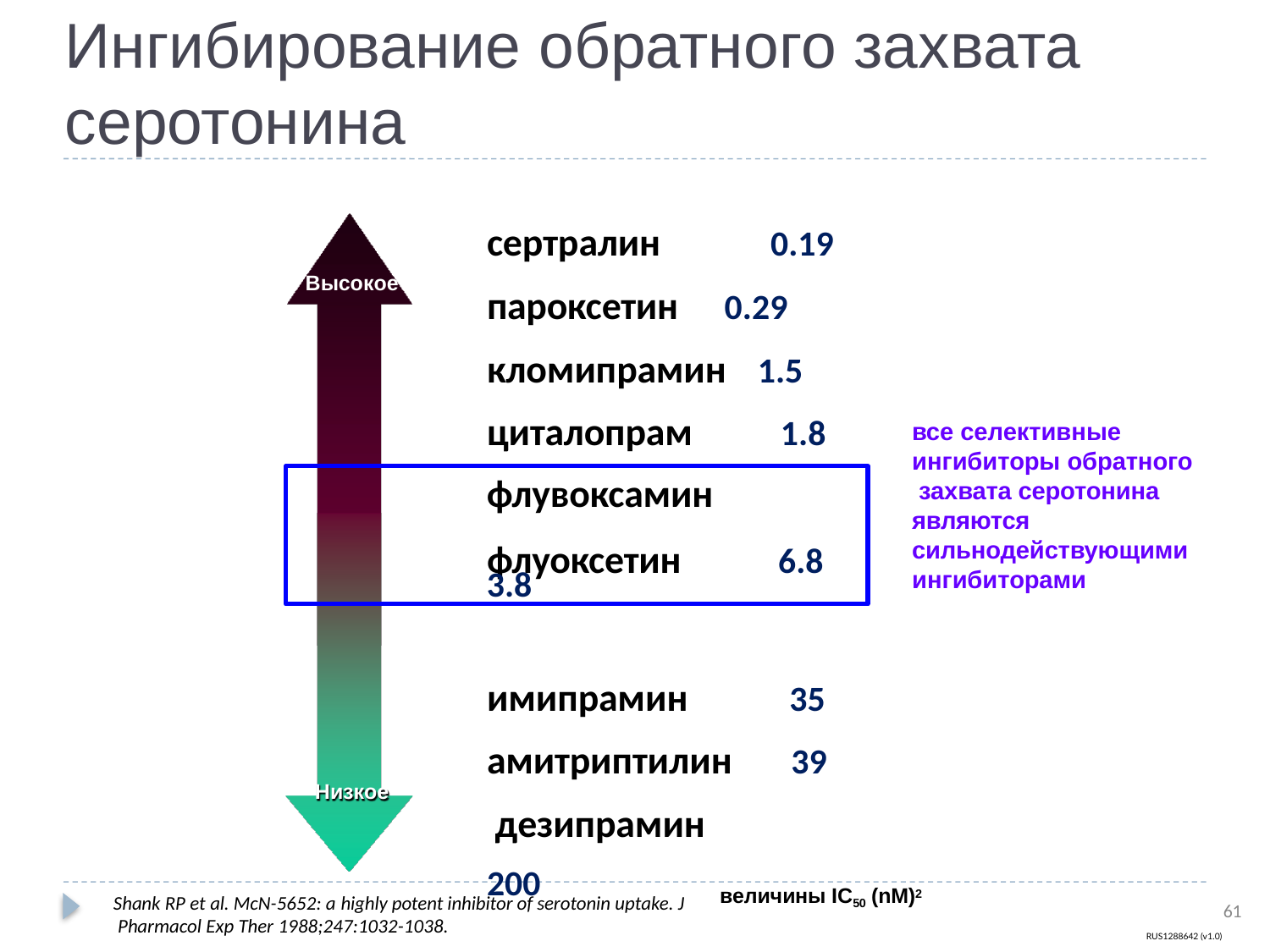

# Ингибирование обратного захвата серотонина

сертралин 	0.19
пароксетин 0.29  кломипрамин 1.5  циталопрам          1.8
Высокое
все селективные  ингибиторы обратного  захвата серотонина  являются  сильнодействующими  ингибиторами
флувоксамин	3.8

флуоксетин
6.8
имипрамин	35
амитриптилин 		39  дезипрамин 	200

Низкое
величины IC50 (nM)2
Shank RP et al. McN-5652: a highly potent inhibitor of serotonin uptake. J  Pharmacol Exp Ther 1988;247:1032-1038.
61
RUS1288642 (v1.0)